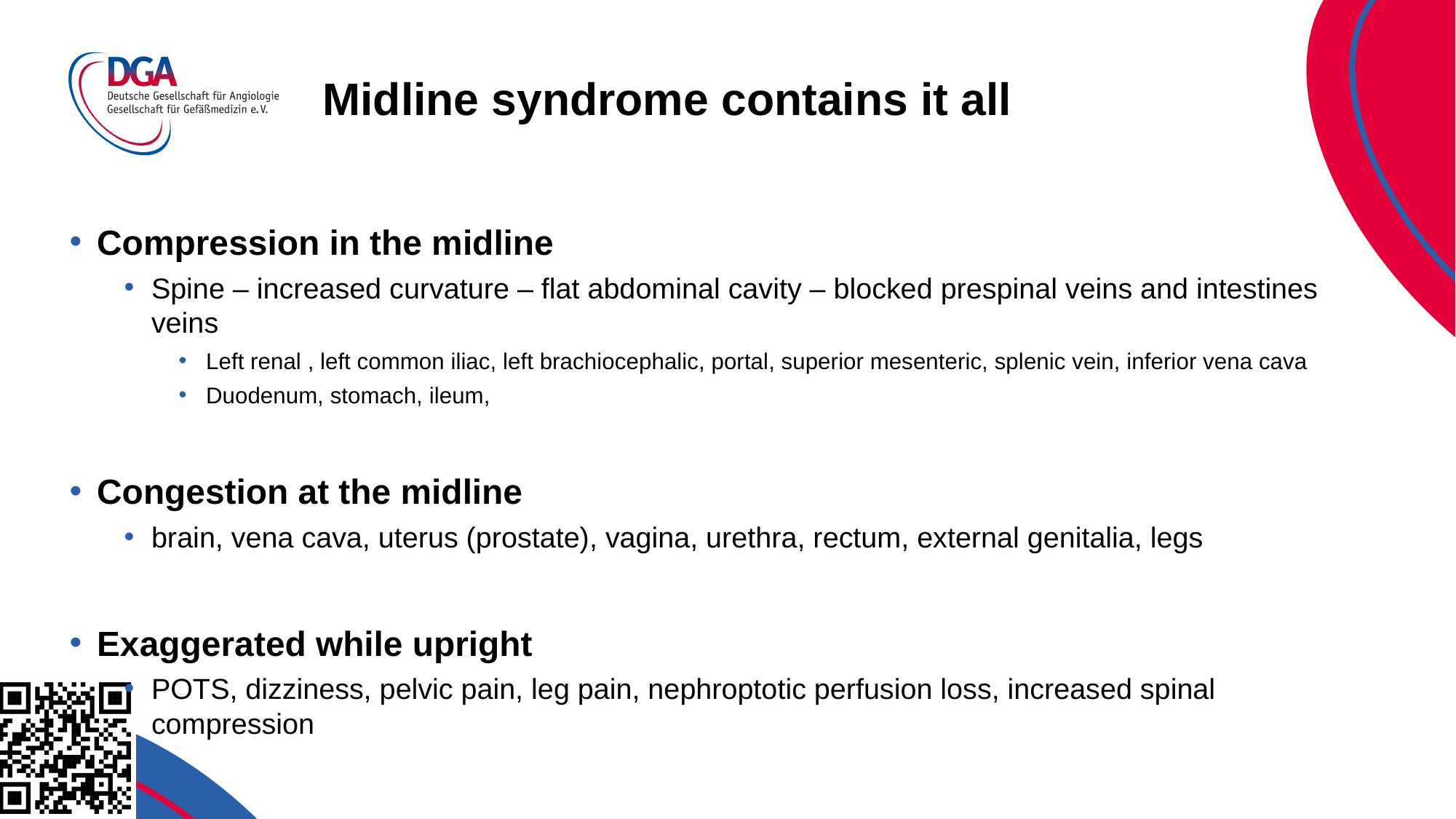

# Midline syndrome contains it all
Compression in the midline
Spine – increased curvature – flat abdominal cavity – blocked prespinal veins and intestines veins
Left renal , left common iliac, left brachiocephalic, portal, superior mesenteric, splenic vein, inferior vena cava
Duodenum, stomach, ileum,

Congestion at the midline
brain, vena cava, uterus (prostate), vagina, urethra, rectum, external genitalia, legs

Exaggerated while upright
POTS, dizziness, pelvic pain, leg pain, nephroptotic perfusion loss, increased spinal compression